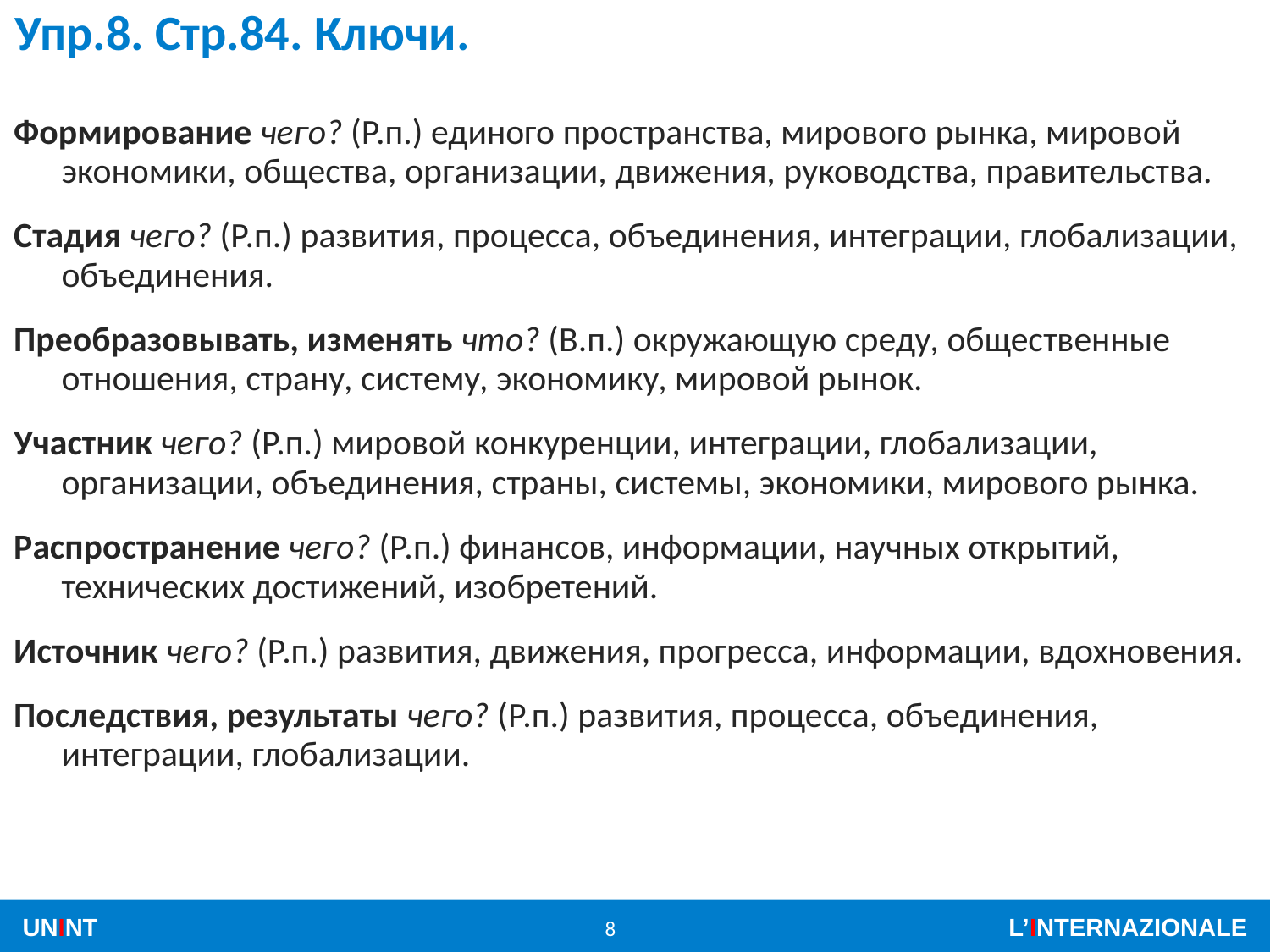

# Упр.8. Стр.84. Ключи.
Формирование чего? (Р.п.) единого пространства, мирового рынка, мировой экономики, общества, организации, движения, руководства, правительства.
Стадия чего? (Р.п.) развития, процесса, объединения, интеграции, глобализации, объединения.
Преобразовывать, изменять что? (В.п.) окружающую среду, общественные отношения, страну, систему, экономику, мировой рынок.
Участник чего? (Р.п.) мировой конкуренции, интеграции, глобализации, организации, объединения, страны, системы, экономики, мирового рынка.
Распространение чего? (Р.п.) финансов, информации, научных открытий, технических достижений, изобретений.
Источник чего? (Р.п.) развития, движения, прогресса, информации, вдохновения.
Последствия, результаты чего? (Р.п.) развития, процесса, объединения, интеграции, глобализации.
8